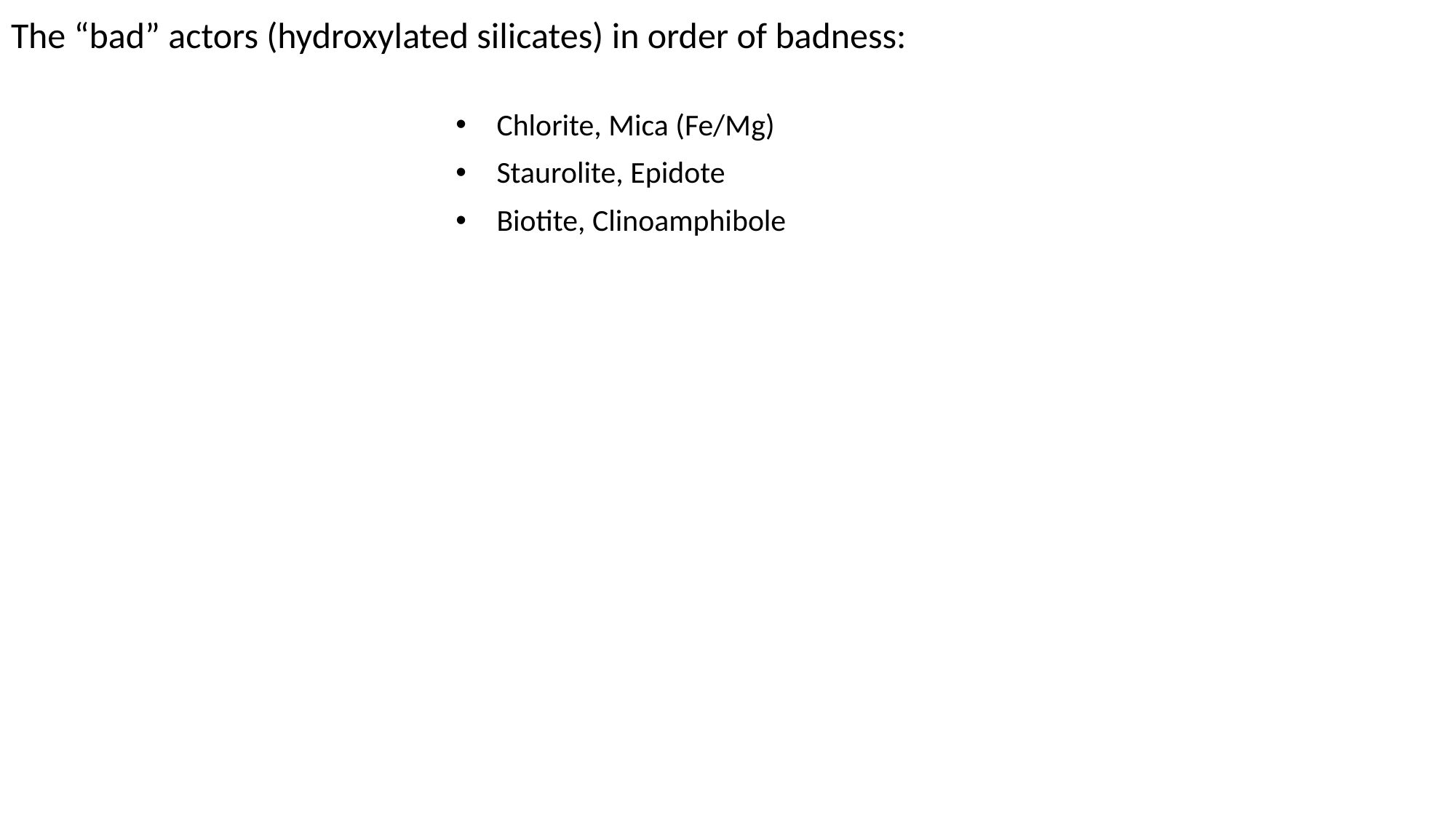

# The “bad” actors (hydroxylated silicates) in order of badness:
Chlorite, Mica (Fe/Mg)
Staurolite, Epidote
Biotite, Clinoamphibole